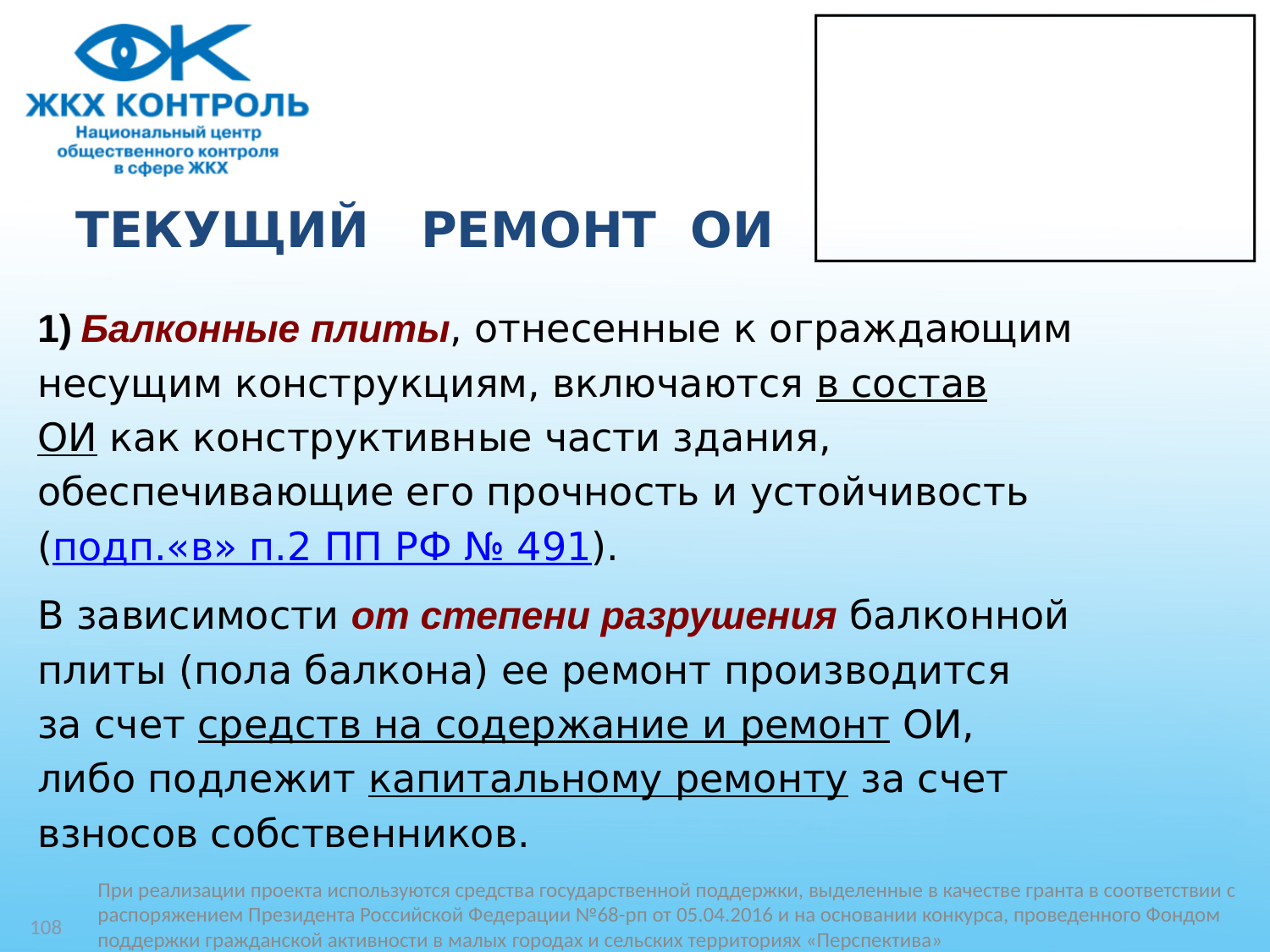

# ТЕКУЩИЙ   РЕМОНТ  ОИ
1) Балконные плиты, отнесенные к ограждающим
несущим конструкциям, включаются в состав
ОИ как конструктивные части здания,
обеспечивающие его прочность и устойчивость
(подп.«в» п.2 ПП РФ № 491).
В зависимости от степени разрушения балконной
плиты (пола балкона) ее ремонт производится
за счет средств на содержание и ремонт ОИ,
либо подлежит капитальному ремонту за счет
взносов собственников.

108
При реализации проекта используются средства государственной поддержки, выделенные в качестве гранта в соответствии c распоряжением Президента Российской Федерации №68-рп от 05.04.2016 и на основании конкурса, проведенного Фондом поддержки гражданской активности в малых городах и сельских территориях «Перспектива»